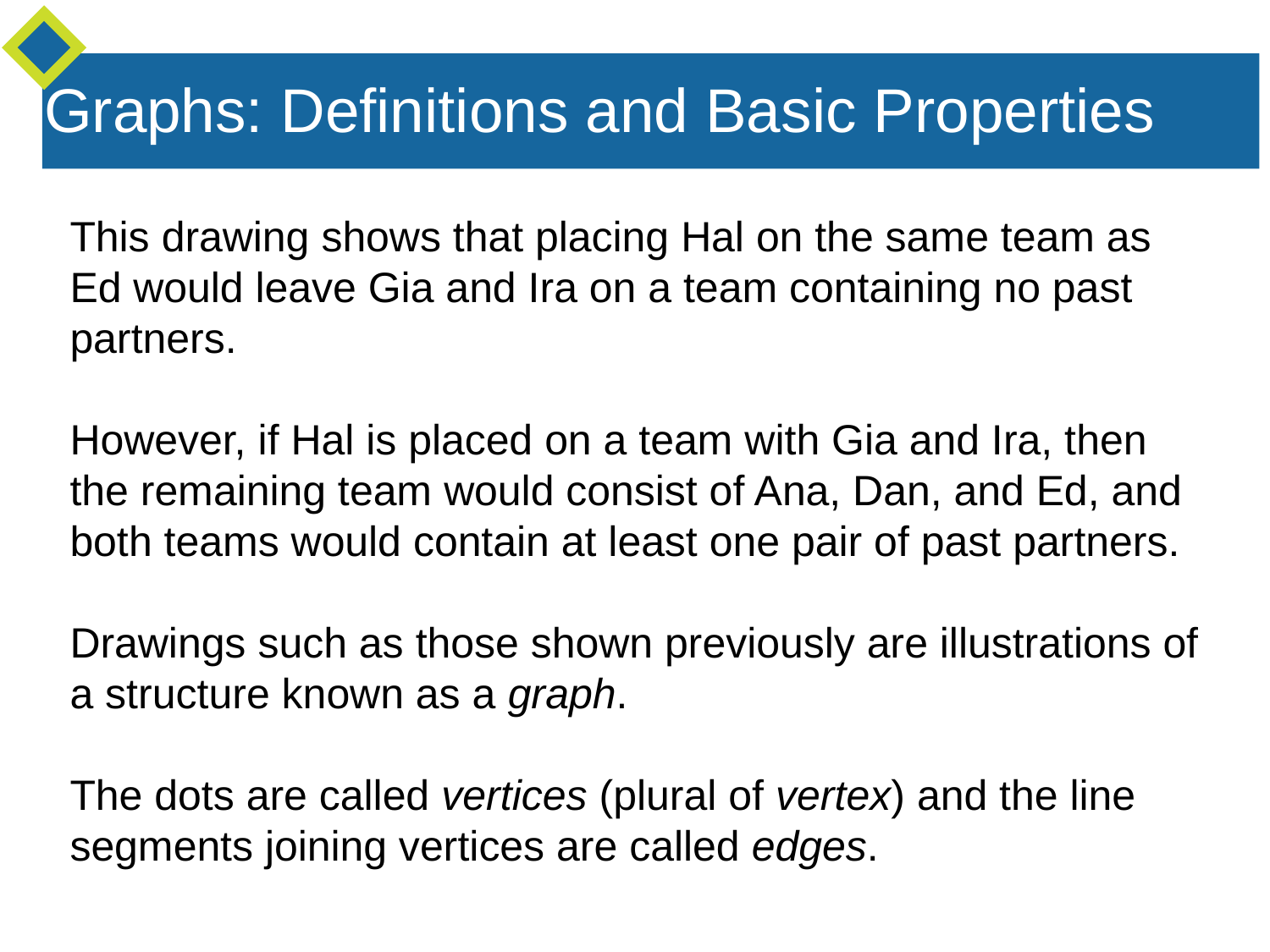

Graphs: Definitions and Basic Properties
This drawing shows that placing Hal on the same team as Ed would leave Gia and Ira on a team containing no past partners.

However, if Hal is placed on a team with Gia and Ira, then the remaining team would consist of Ana, Dan, and Ed, and both teams would contain at least one pair of past partners.

Drawings such as those shown previously are illustrations of a structure known as a graph.

The dots are called vertices (plural of vertex) and the line segments joining vertices are called edges.